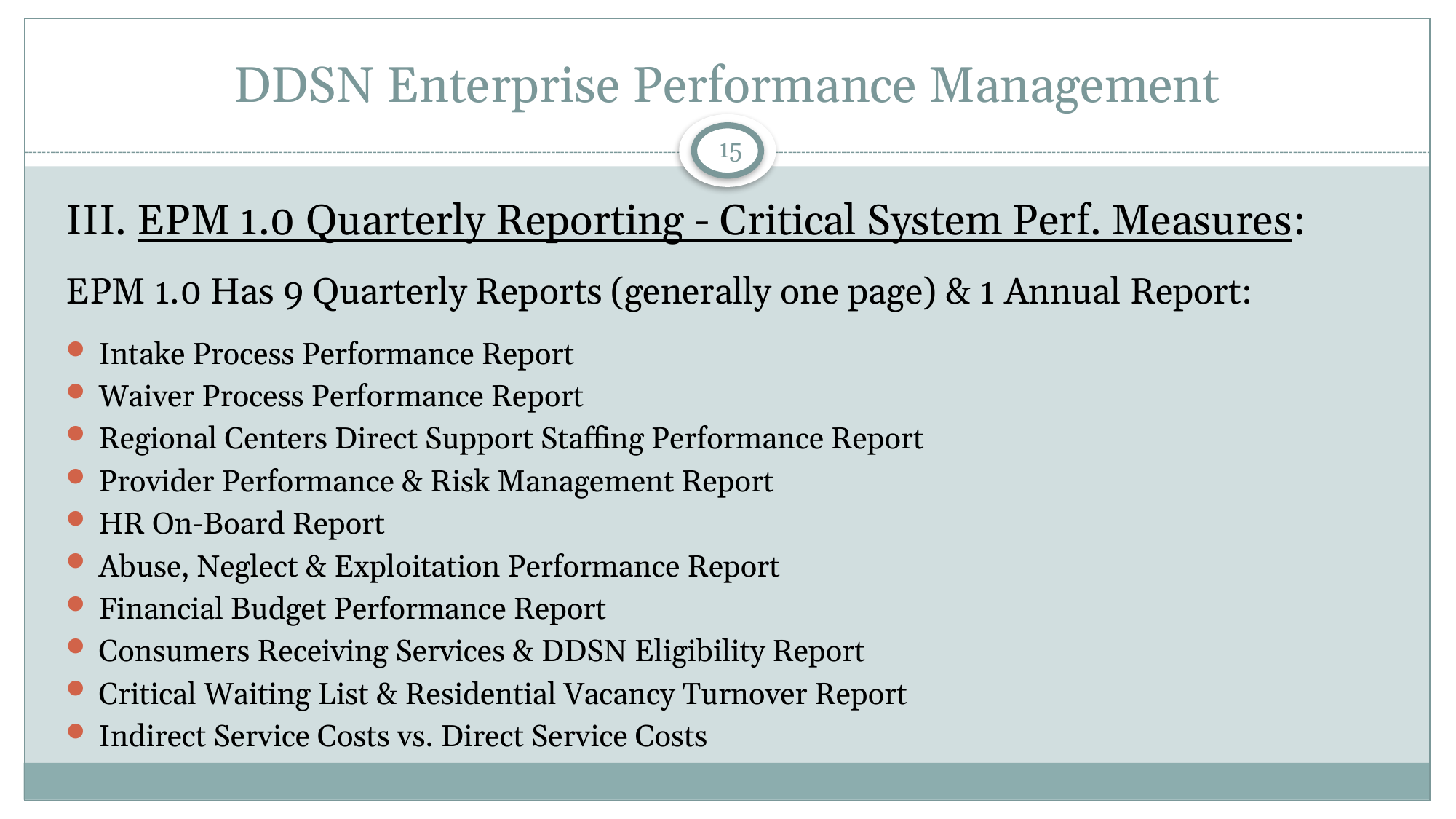

# DDSN Enterprise Performance Management
15
III. EPM 1.0 Quarterly Reporting - Critical System Perf. Measures:

EPM 1.0 Has 9 Quarterly Reports (generally one page) & 1 Annual Report:

Intake Process Performance Report
Waiver Process Performance Report
Regional Centers Direct Support Staffing Performance Report
Provider Performance & Risk Management Report
HR On-Board Report
Abuse, Neglect & Exploitation Performance Report
Financial Budget Performance Report
Consumers Receiving Services & DDSN Eligibility Report
Critical Waiting List & Residential Vacancy Turnover Report
Indirect Service Costs vs. Direct Service Costs